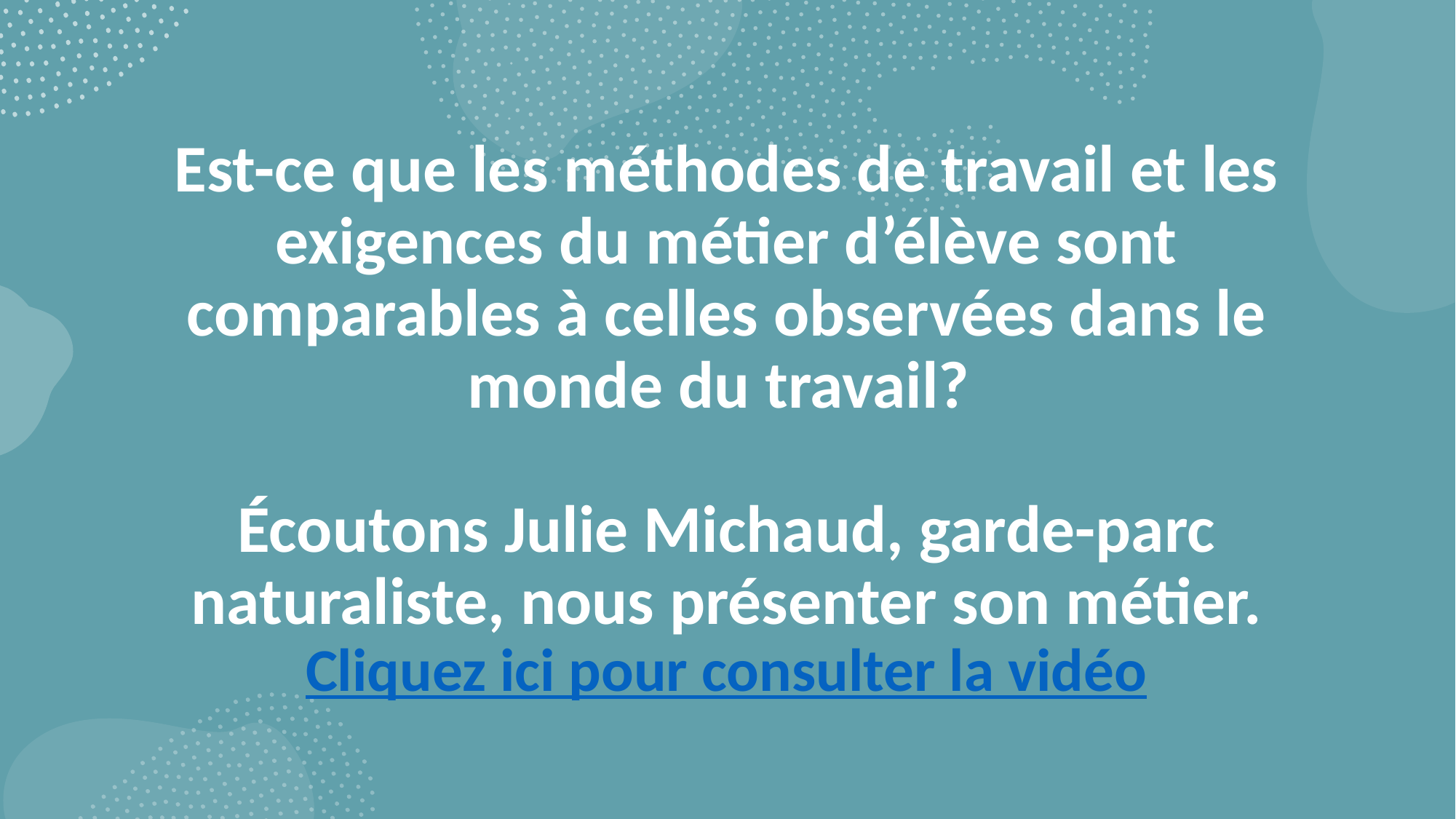

# Est-ce que les méthodes de travail et les exigences du métier d’élève sont comparables à celles observées dans le monde du travail? Écoutons Julie Michaud, garde-parc naturaliste, nous présenter son métier.
Cliquez ici pour consulter la vidéo